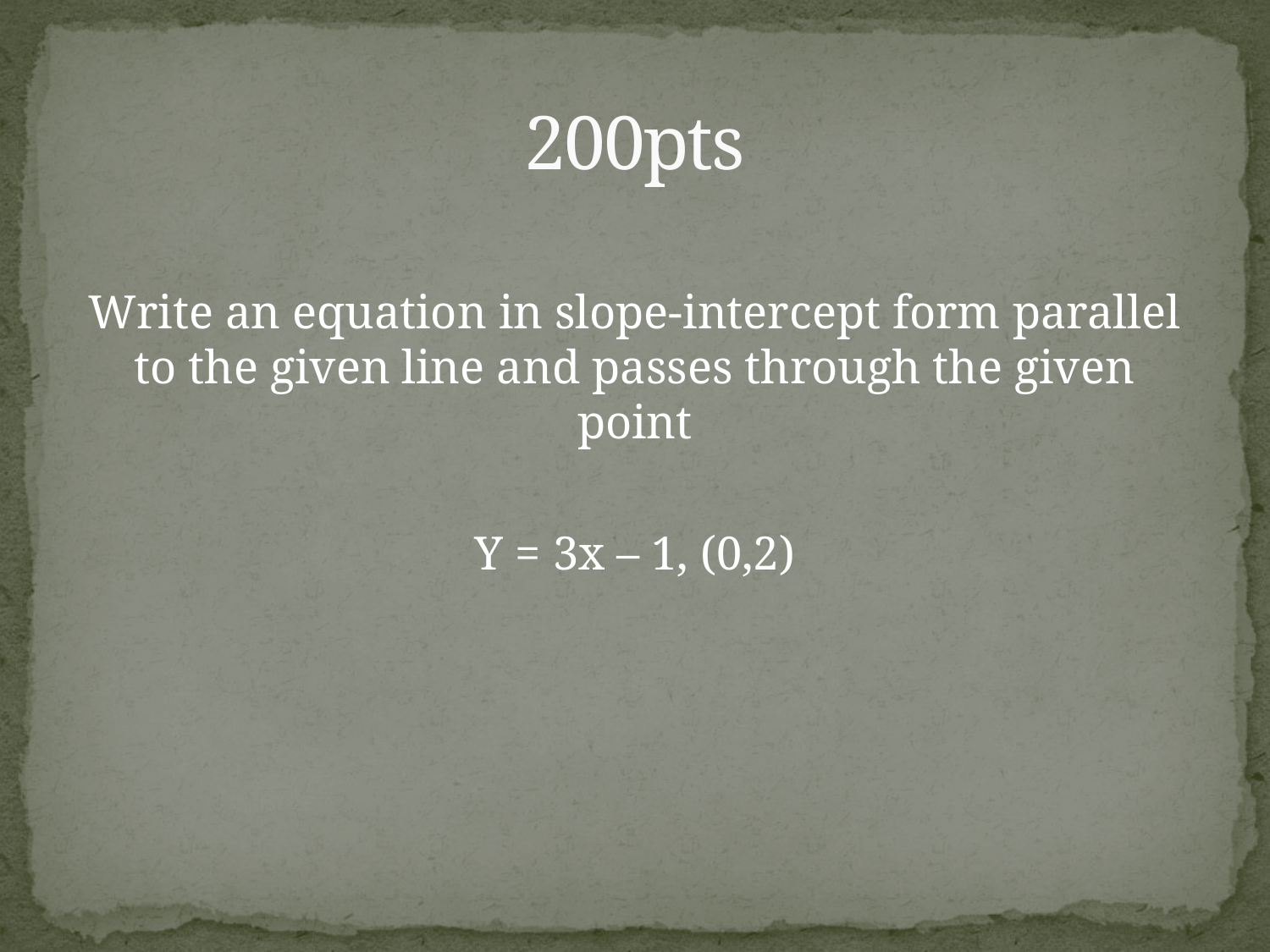

# 200pts

Write an equation in slope-intercept form parallel to the given line and passes through the given point

Y = 3x – 1, (0,2)